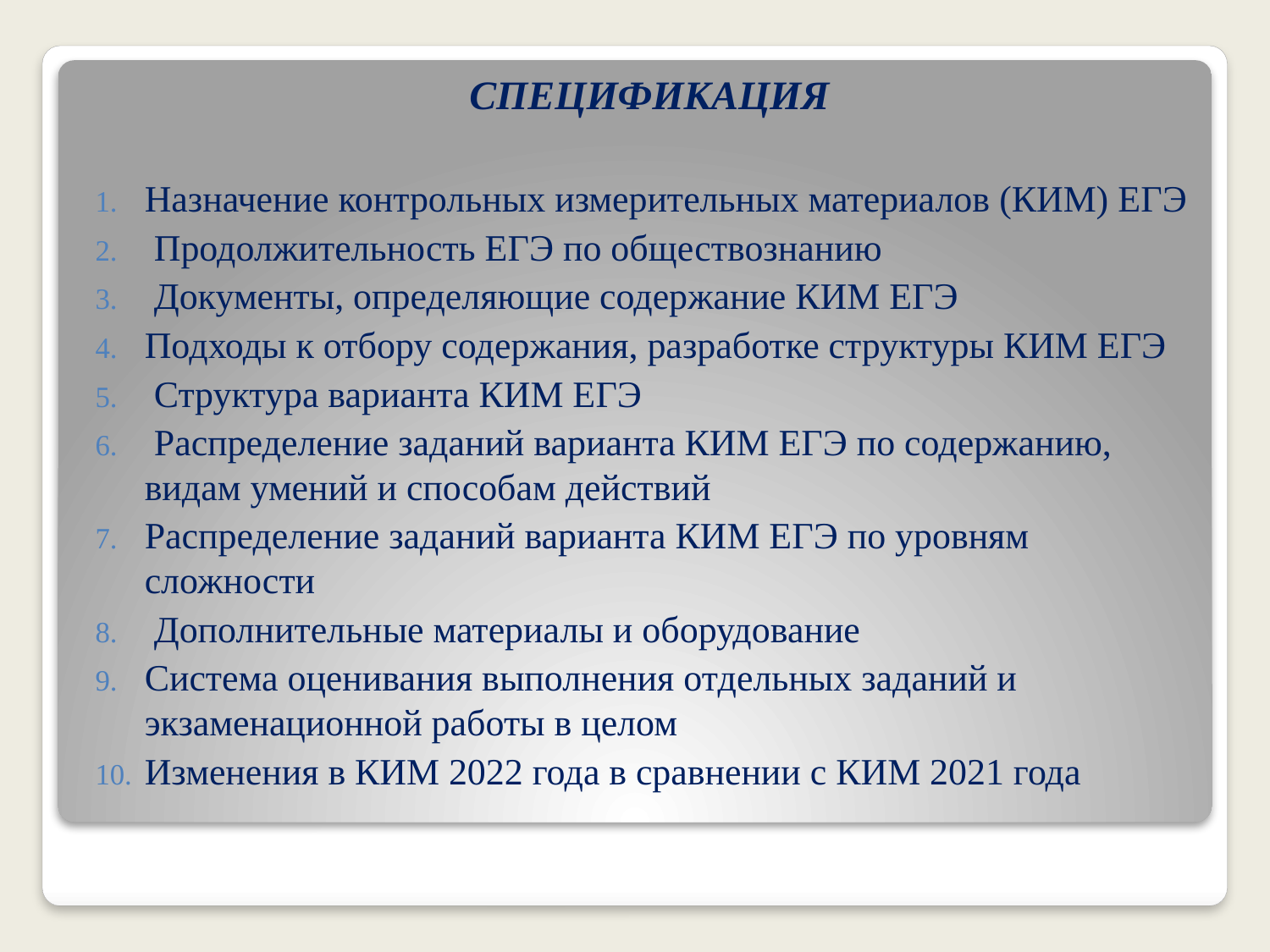

СПЕЦИФИКАЦИЯ

Назначение контрольных измерительных материалов (КИМ) ЕГЭ
 Продолжительность ЕГЭ по обществознанию
 Документы, определяющие содержание КИМ ЕГЭ
Подходы к отбору содержания, разработке структуры КИМ ЕГЭ
 Структура варианта КИМ ЕГЭ
 Распределение заданий варианта КИМ ЕГЭ по содержанию, видам умений и способам действий
Распределение заданий варианта КИМ ЕГЭ по уровням сложности
 Дополнительные материалы и оборудование
Система оценивания выполнения отдельных заданий и экзаменационной работы в целом
Изменения в КИМ 2022 года в сравнении с КИМ 2021 года
#